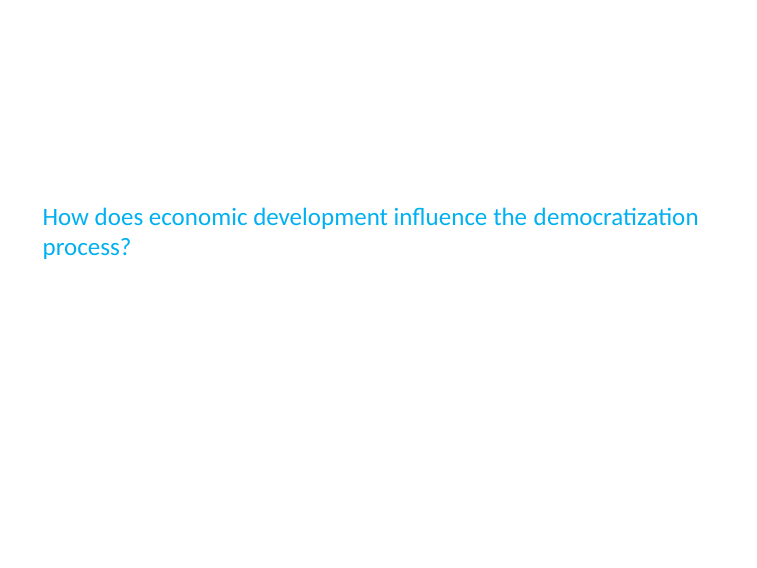

How does economic development influence the democratization process?